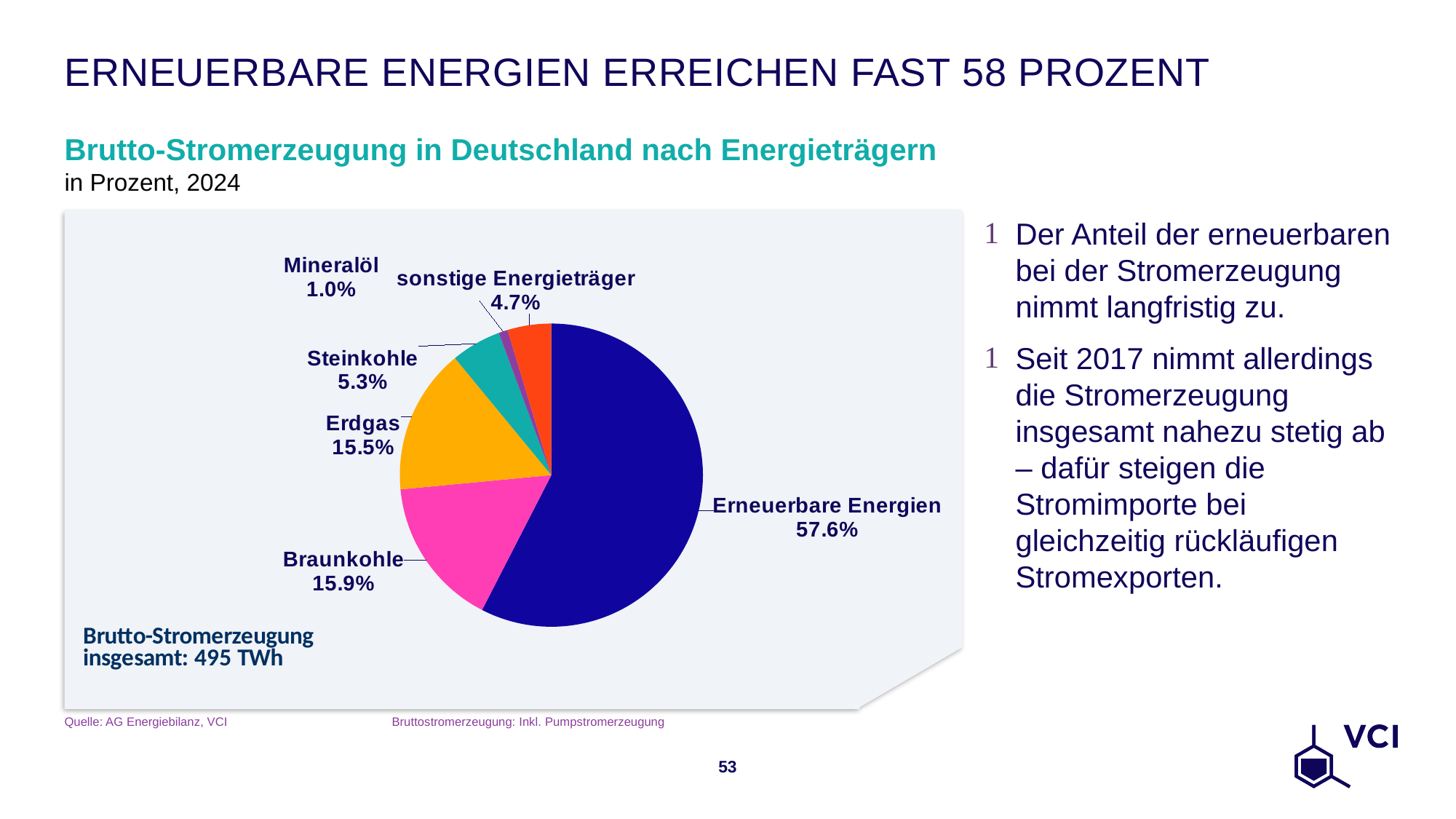

# Erneuerbare Energien erreichen fast 58 Prozent
Brutto-Stromerzeugung in Deutschland nach Energieträgern
in Prozent, 2024
Der Anteil der erneuerbaren bei der Stromerzeugung nimmt langfristig zu.
Seit 2017 nimmt allerdings die Stromerzeugung insgesamt nahezu stetig ab – dafür steigen die Stromimporte bei gleichzeitig rückläufigen Stromexporten.

### Chart

| Category |  |
|---|---|
| Erneuerbare Energien | 285.2192946622009 |
| Braunkohle | 79.00009997570602 |
| Erdgas | 76.99978672258435 |
| Steinkohle | 26.399641193245152 |
| Mineralöl | 4.830268872148374 |
| sonstige Energieträger | 23.1 |
Quelle: AG Energiebilanz, VCI		Bruttostromerzeugung: Inkl. Pumpstromerzeugung
53